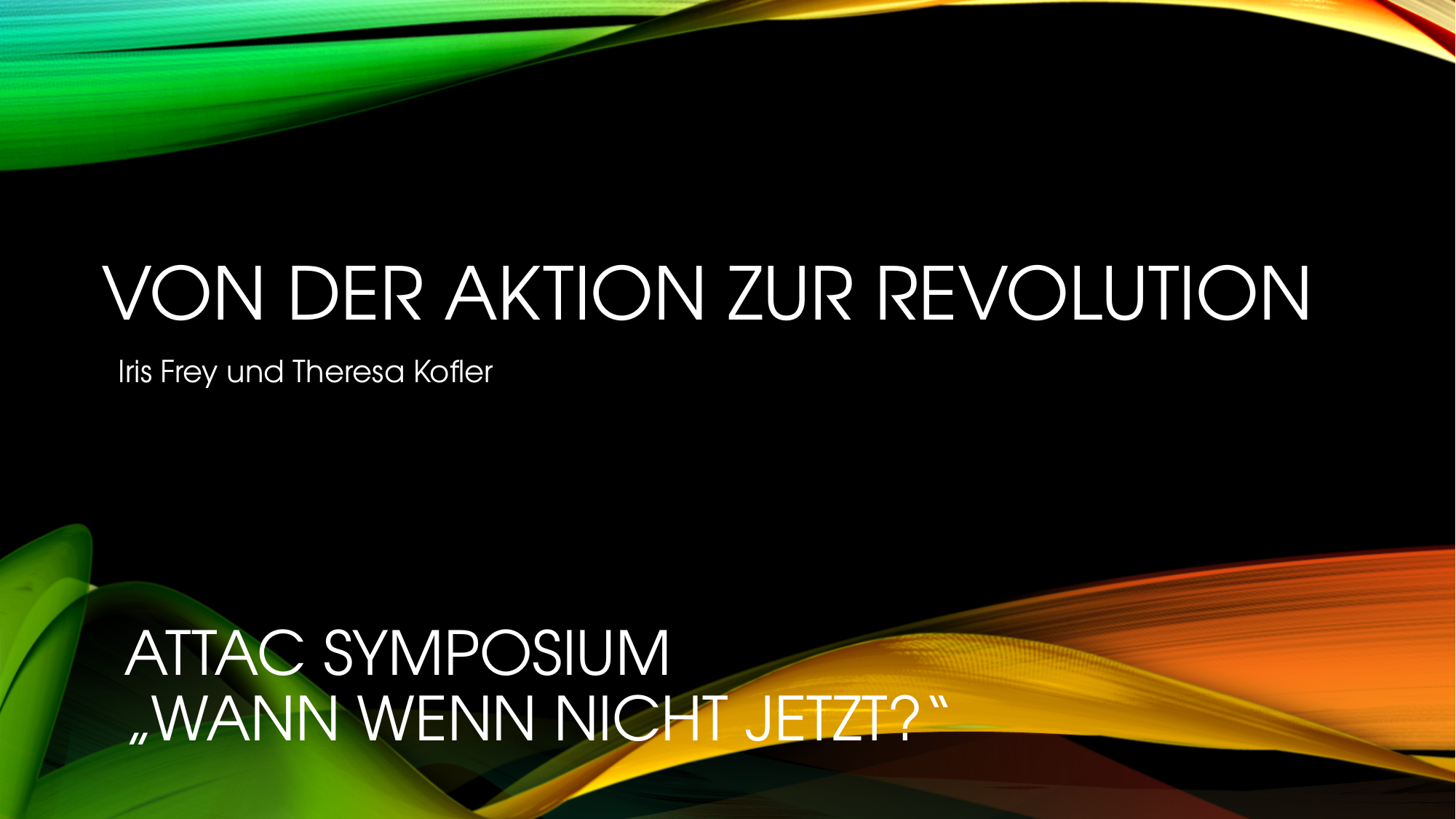

Von der aktion zur revolution
Iris Frey und Theresa Kofler
# ATTAC SYMPOSIUM „Wann wenn nicht jetzt?“